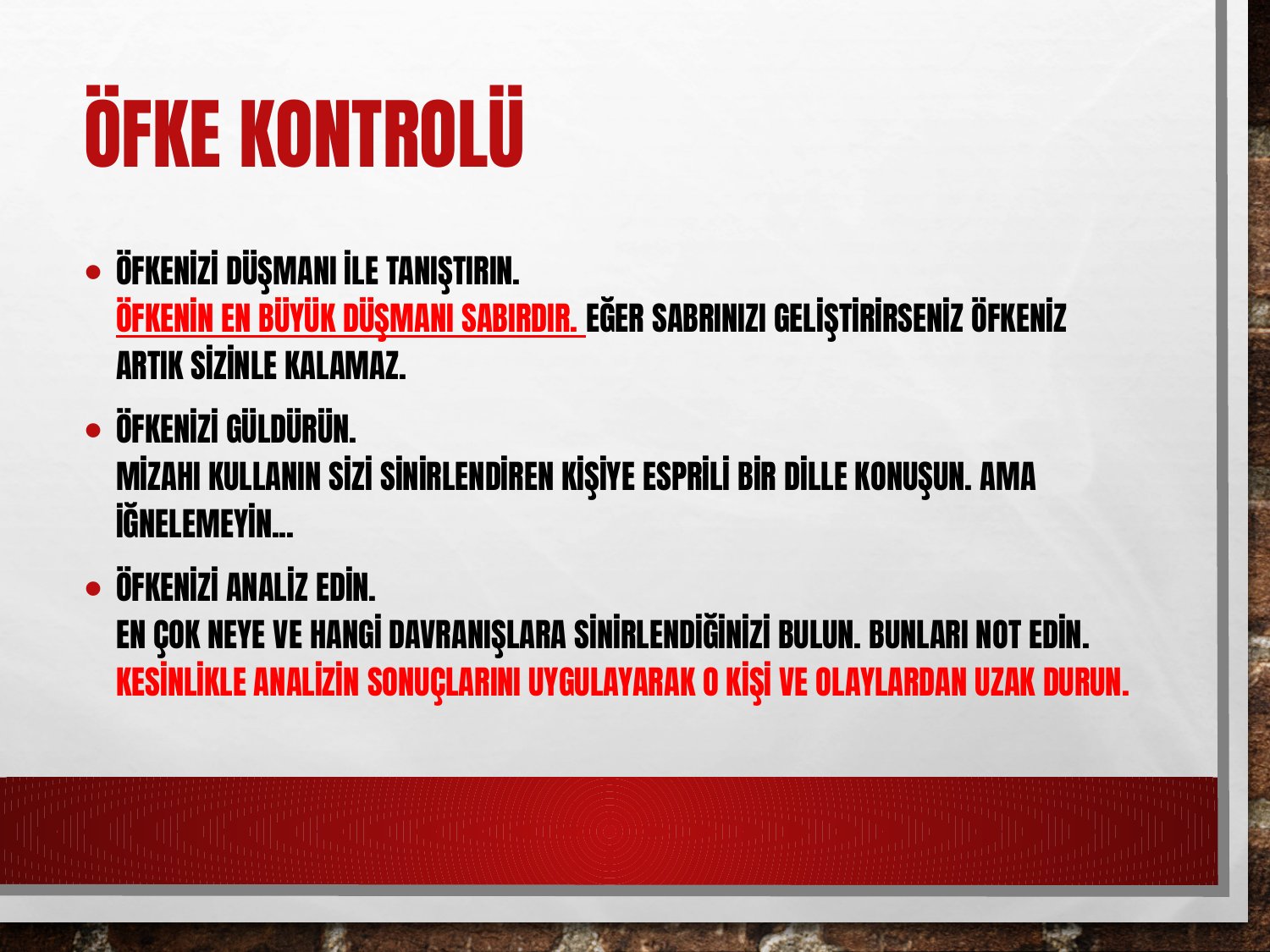

# Öfke Kontrolü
Öfkenizi düşmanı ile tanıştırın.
Öfkenin en büyük düşmanı sabırdır. Eğer sabrınızı geliştirirseniz öfkeniz artık sizinle kalamaz.
Öfkenizi güldürün.
Mizahı kullanın sizi sinirlendiren kişiye esprili bir dille konuşun. Ama iğnelemeyin...
Öfkenizi analiz edin.
En çok neye ve hangi davranışlara sinirlendiğinizi bulun. Bunları not edin. Kesinlikle analizin sonuçlarını uygulayarak o kişi ve olaylardan uzak durun.